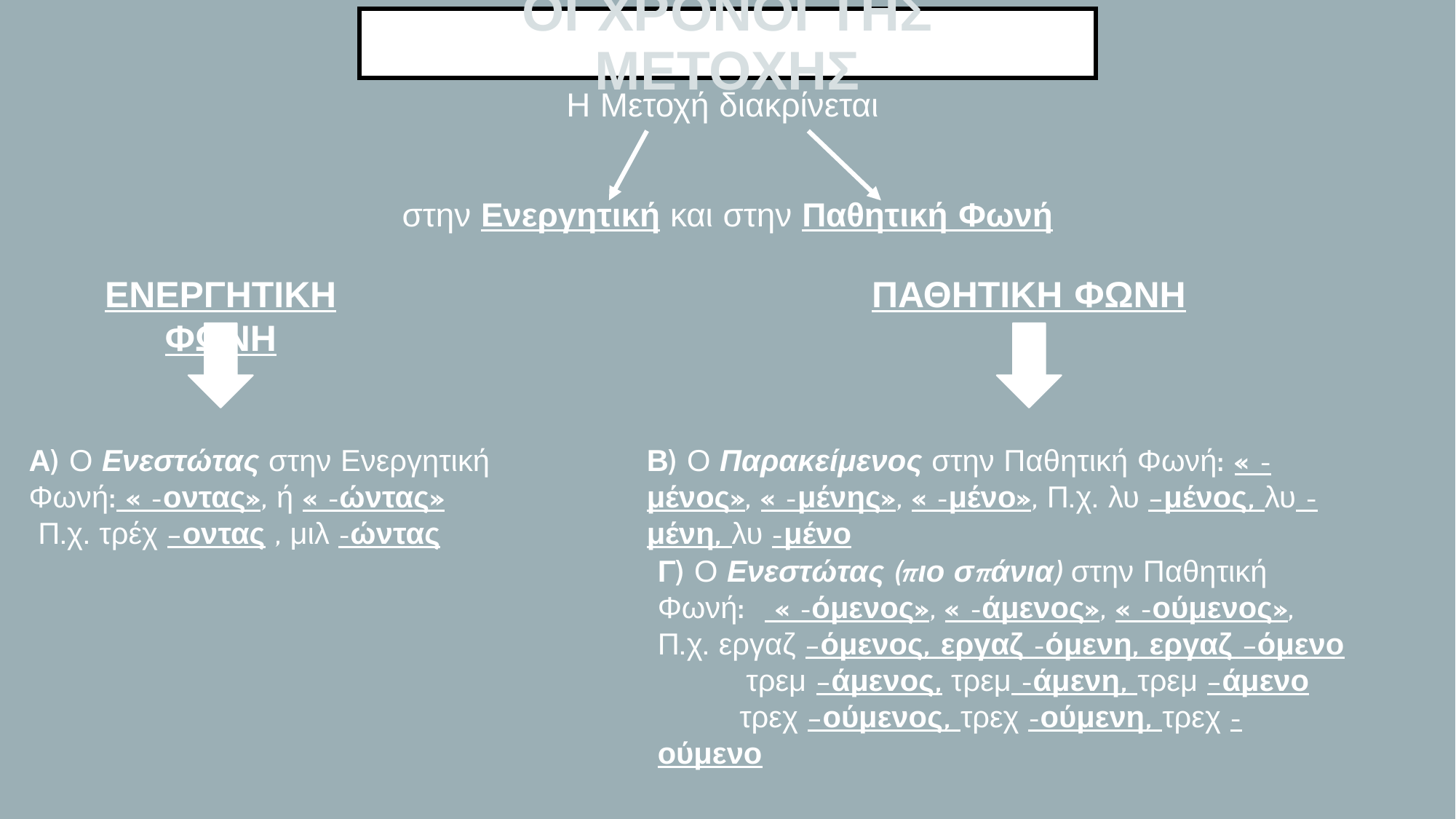

# ΟΙ ΧΡΟΝΟΙ ΤΗΣ ΜΕΤΟΧΗΣ
Η Μετοχή διακρίνεται

στην Ενεργητική και στην Παθητική Φωνή
ΠΑΘΗΤΙΚΗ ΦΩΝΗ
ΕΝΕΡΓΗΤΙΚΗ ΦΩΝΗ

Α) Ο Ενεστώτας στην Ενεργητική Φωνή: « -οντας», ή « -ώντας»
 Π.χ. τρέχ –οντας , μιλ -ώντας
Β) Ο Παρακείμενος στην Παθητική Φωνή: « -μένος», « -μένης», « -μένο», Π.χ. λυ –μένος, λυ -μένη, λυ -μένο
Γ) Ο Ενεστώτας (πιο σπάνια) στην Παθητική Φωνή:   « -όμενος», « -άμενος», « -ούμενος»,
Π.χ. εργαζ –όμενος, εργαζ -όμενη, εργαζ –όμενο
         τρεμ –άμενος, τρεμ -άμενη, τρεμ –άμενο
         τρεχ –ούμενος, τρεχ -ούμενη, τρεχ -ούμενο